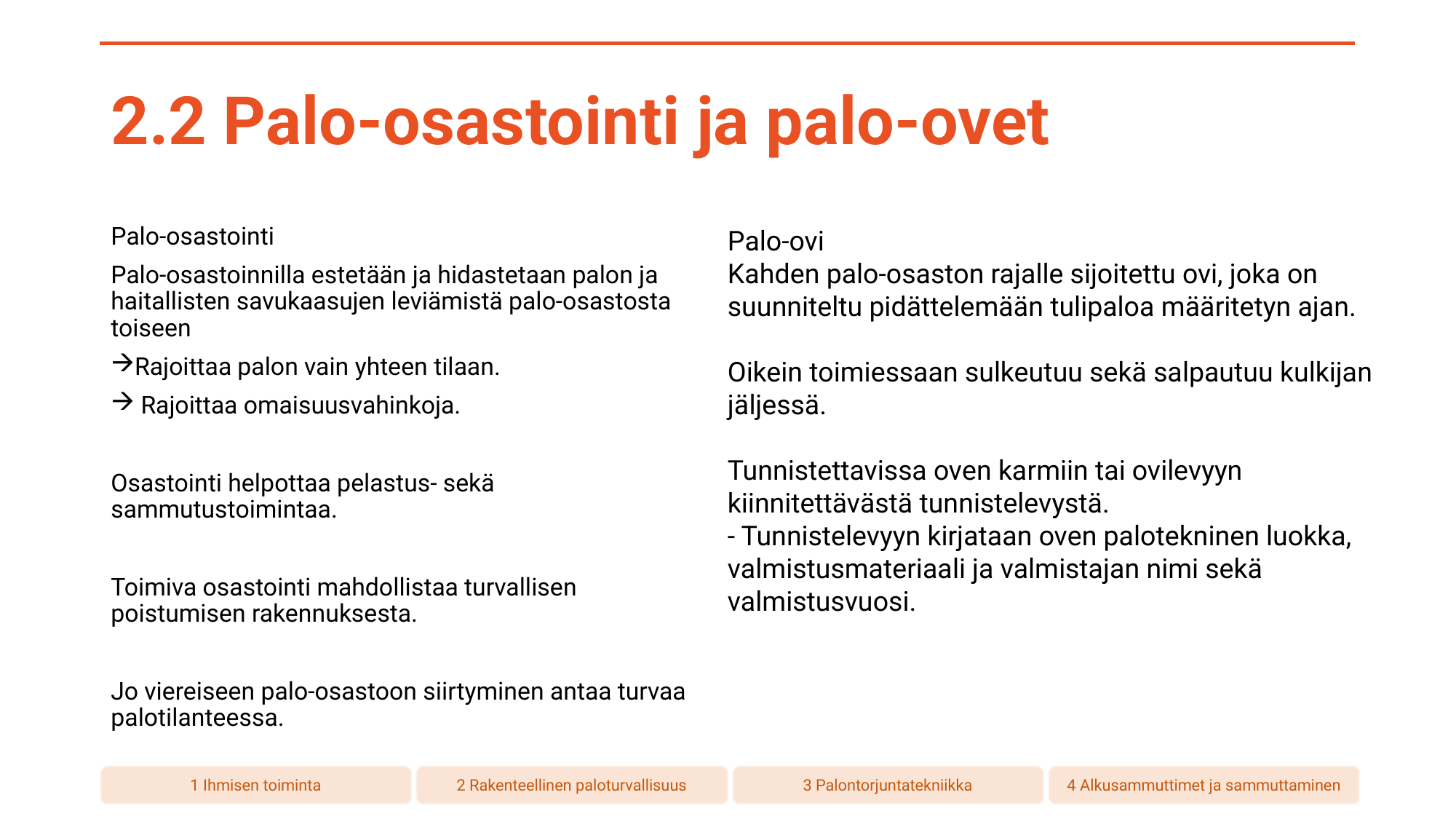

# 2.2 Palo-osastointi ja palo-ovet
Palo-osastointi
Palo-osastoinnilla estetään ja hidastetaan palon ja haitallisten savukaasujen leviämistä palo-osastosta toiseen
Rajoittaa palon vain yhteen tilaan.
 Rajoittaa omaisuusvahinkoja.

Osastointi helpottaa pelastus- sekä sammutustoimintaa.

Toimiva osastointi mahdollistaa turvallisen poistumisen rakennuksesta.

Jo viereiseen palo-osastoon siirtyminen antaa turvaa palotilanteessa.
Palo-ovi
Kahden palo-osaston rajalle sijoitettu ovi, joka on suunniteltu pidättelemään tulipaloa määritetyn ajan.

Oikein toimiessaan sulkeutuu sekä salpautuu kulkijan jäljessä.

Tunnistettavissa oven karmiin tai ovilevyyn kiinnitettävästä tunnistelevystä.
- Tunnistelevyyn kirjataan oven palotekninen luokka, valmistusmateriaali ja valmistajan nimi sekä valmistusvuosi.